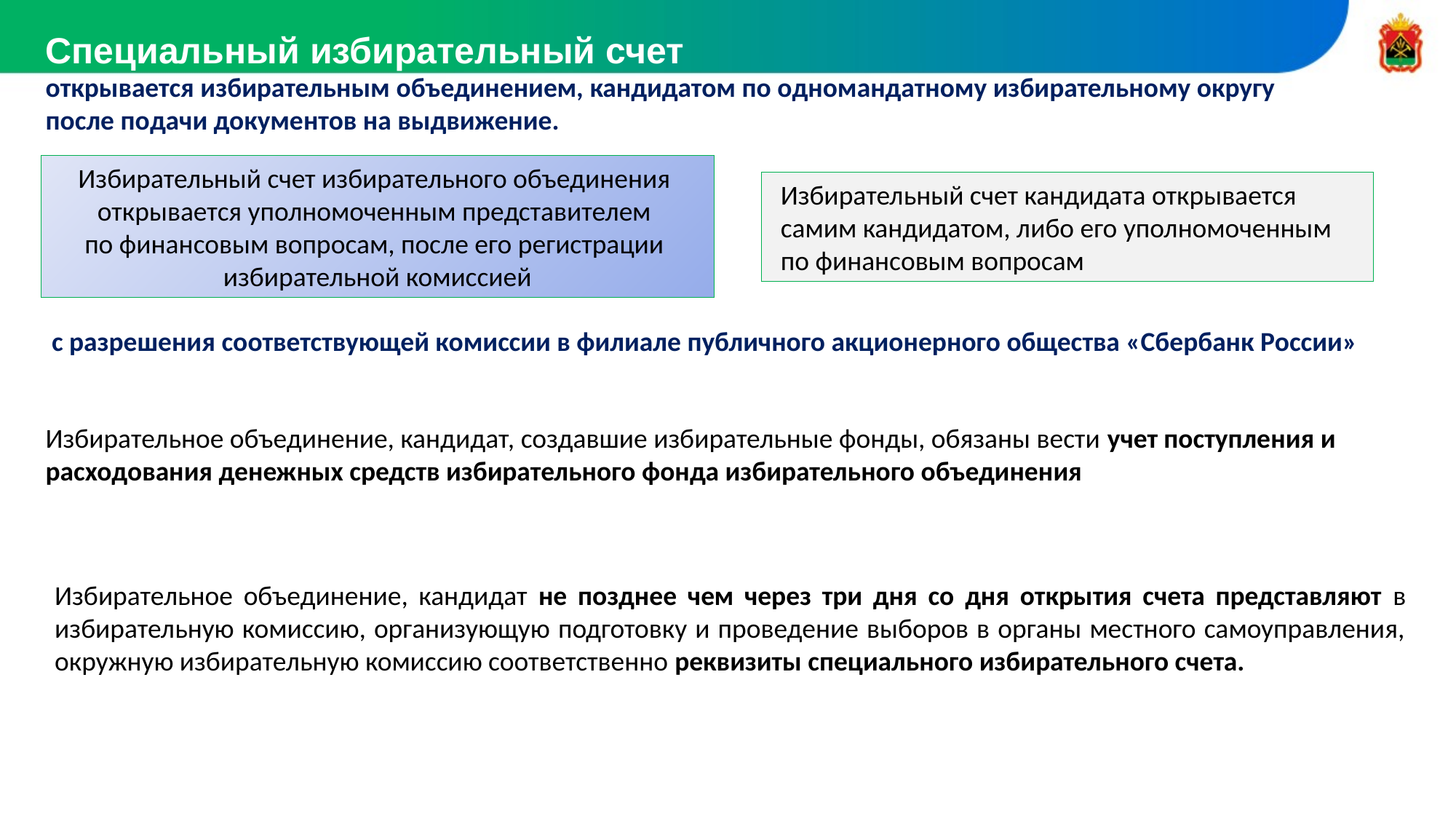

Специальный избирательный счет
открывается избирательным объединением, кандидатом по одномандатному избирательному округу после подачи документов на выдвижение.
Избирательный счет избирательного объединения
открывается уполномоченным представителем
по финансовым вопросам, после его регистрации
избирательной комиссией
Избирательный счет кандидата открывается самим кандидатом, либо его уполномоченным по финансовым вопросам
с разрешения соответствующей комиссии в филиале публичного акционерного общества «Сбербанк России»
Избирательное объединение, кандидат, создавшие избирательные фонды, обязаны вести учет поступления и расходования денежных средств избирательного фонда избирательного объединения
Избирательное объединение, кандидат не позднее чем через три дня со дня открытия счета представляют в избирательную комиссию, организующую подготовку и проведение выборов в органы местного самоуправления, окружную избирательную комиссию соответственно реквизиты специального избирательного счета.